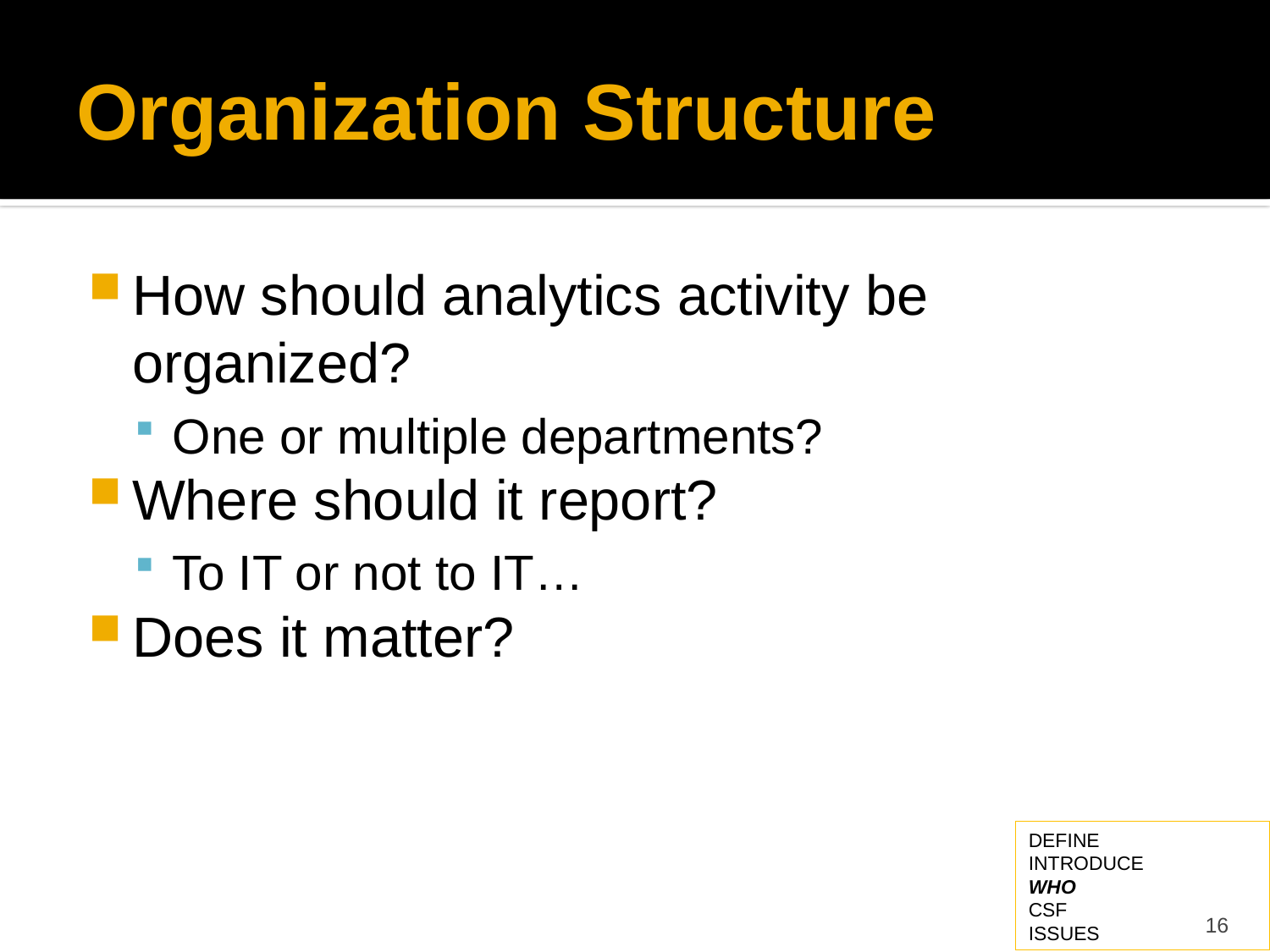

# Organization Structure
How should analytics activity be organized?
One or multiple departments?
Where should it report?
To IT or not to IT…
Does it matter?

DEFINE
INTRODUCE
WHO
CSF
ISSUES
16